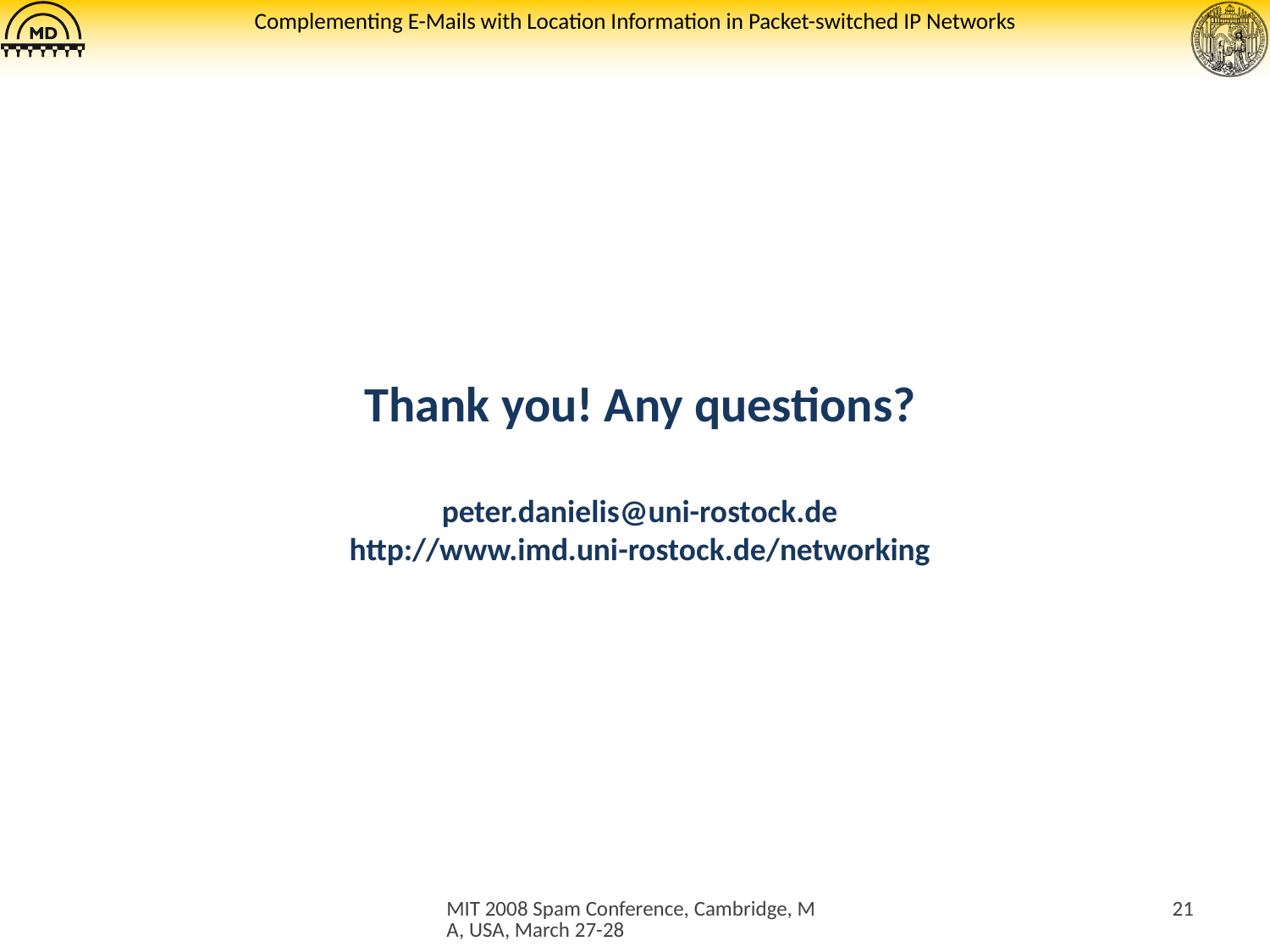

Thank you! Any questions?
peter.danielis@uni-rostock.de
http://www.imd.uni-rostock.de/networking
MIT 2008 Spam Conference, Cambridge, MA, USA, March 27-28
21